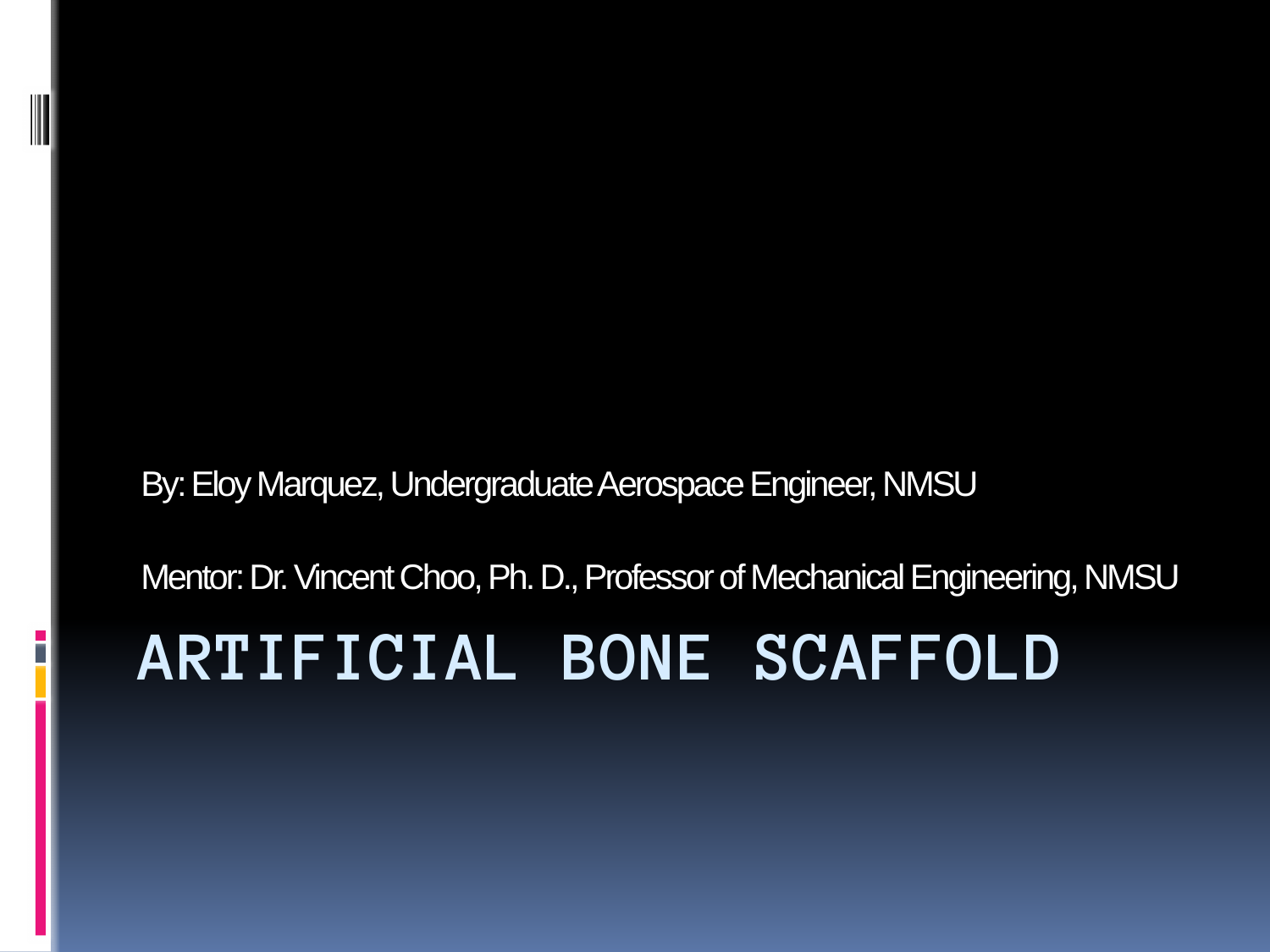

By: Eloy Marquez, Undergraduate Aerospace Engineer, NMSU
Mentor: Dr. Vincent Choo, Ph. D., Professor of Mechanical Engineering, NMSU
# Artificial Bone ScafFold